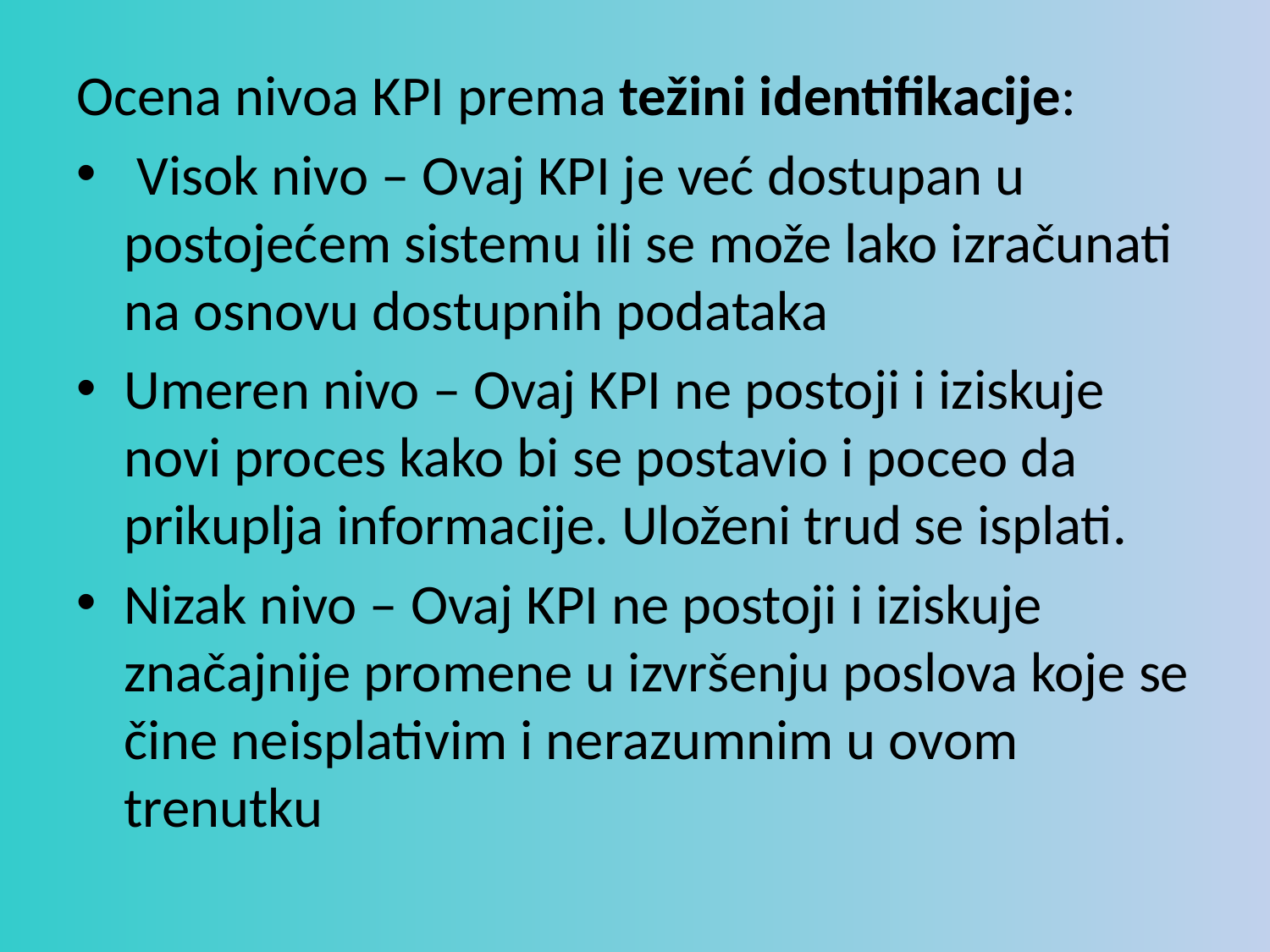

Ocena nivoa KPI prema težini identifikacije:
 Visok nivo – Ovaj KPI je već dostupan u postojećem sistemu ili se može lako izračunati na osnovu dostupnih podataka
Umeren nivo – Ovaj KPI ne postoji i iziskuje novi proces kako bi se postavio i poceo da prikuplja informacije. Uloženi trud se isplati.
Nizak nivo – Ovaj KPI ne postoji i iziskuje značajnije promene u izvršenju poslova koje se čine neisplativim i nerazumnim u ovom trenutku